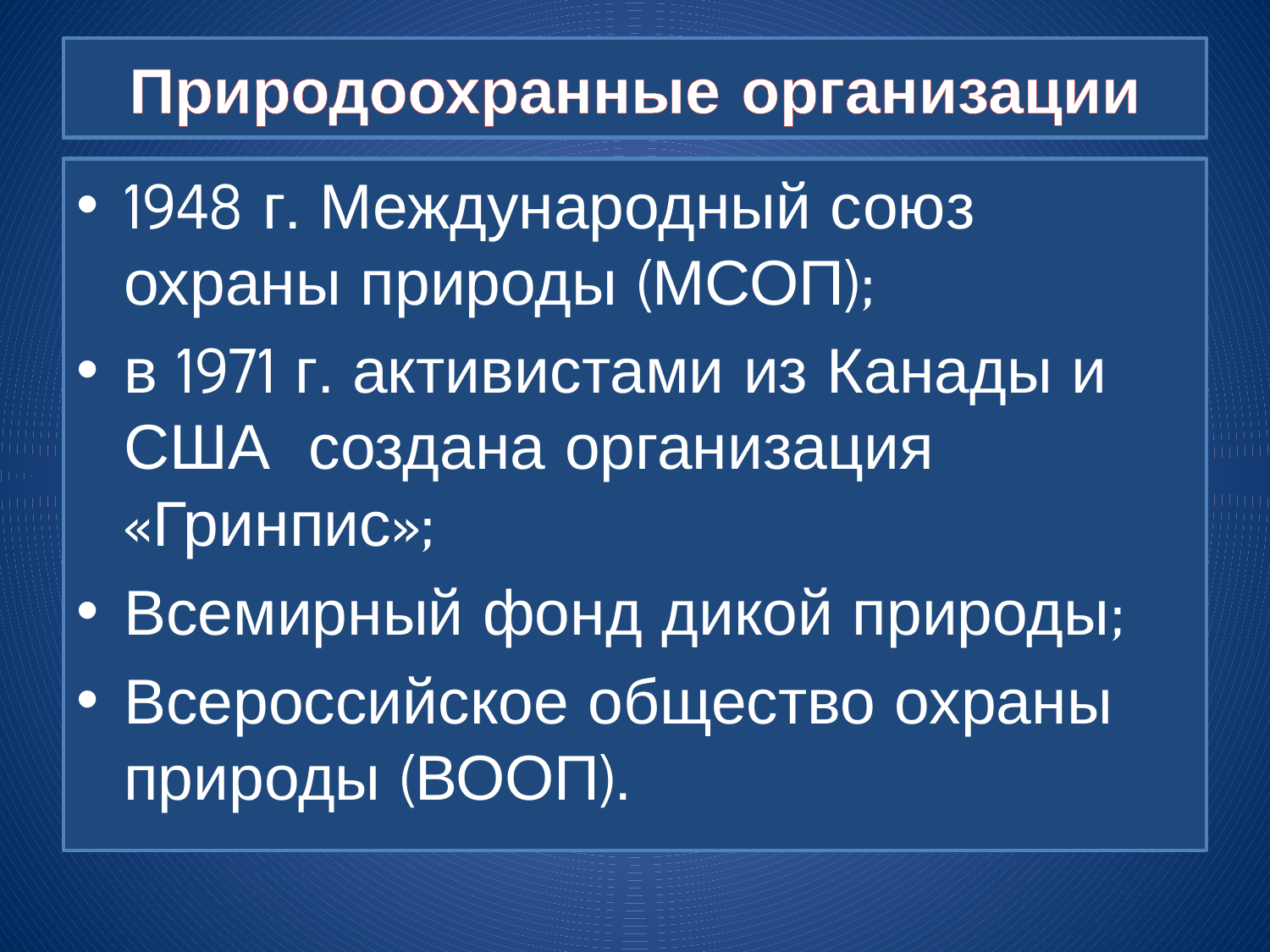

# Природоохранные организации
1948 г. Международный союз охраны природы (МСОП);
в 1971 г. активистами из Канады и США  создана организация «Гринпис»;
Всемирный фонд дикой природы;
Всероссийское общество охраны природы (ВООП).